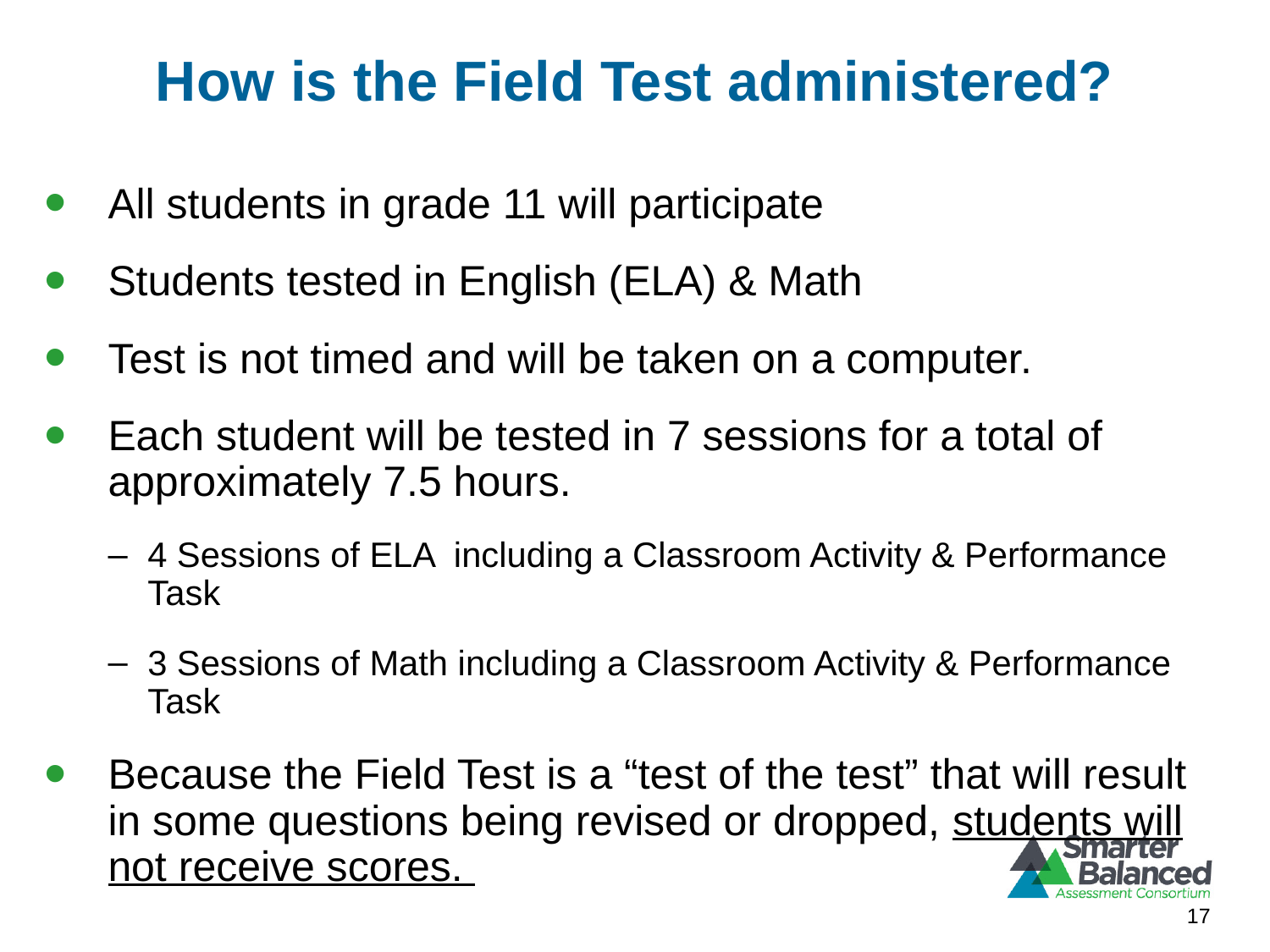

# How is the Field Test administered?

All students in grade 11 will participate
Students tested in English (ELA) & Math
Test is not timed and will be taken on a computer.
Each student will be tested in 7 sessions for a total of approximately 7.5 hours.
4 Sessions of ELA  including a Classroom Activity & Performance Task
3 Sessions of Math including a Classroom Activity & Performance Task
Because the Field Test is a “test of the test” that will result in some questions being revised or dropped, students will not receive scores.

17